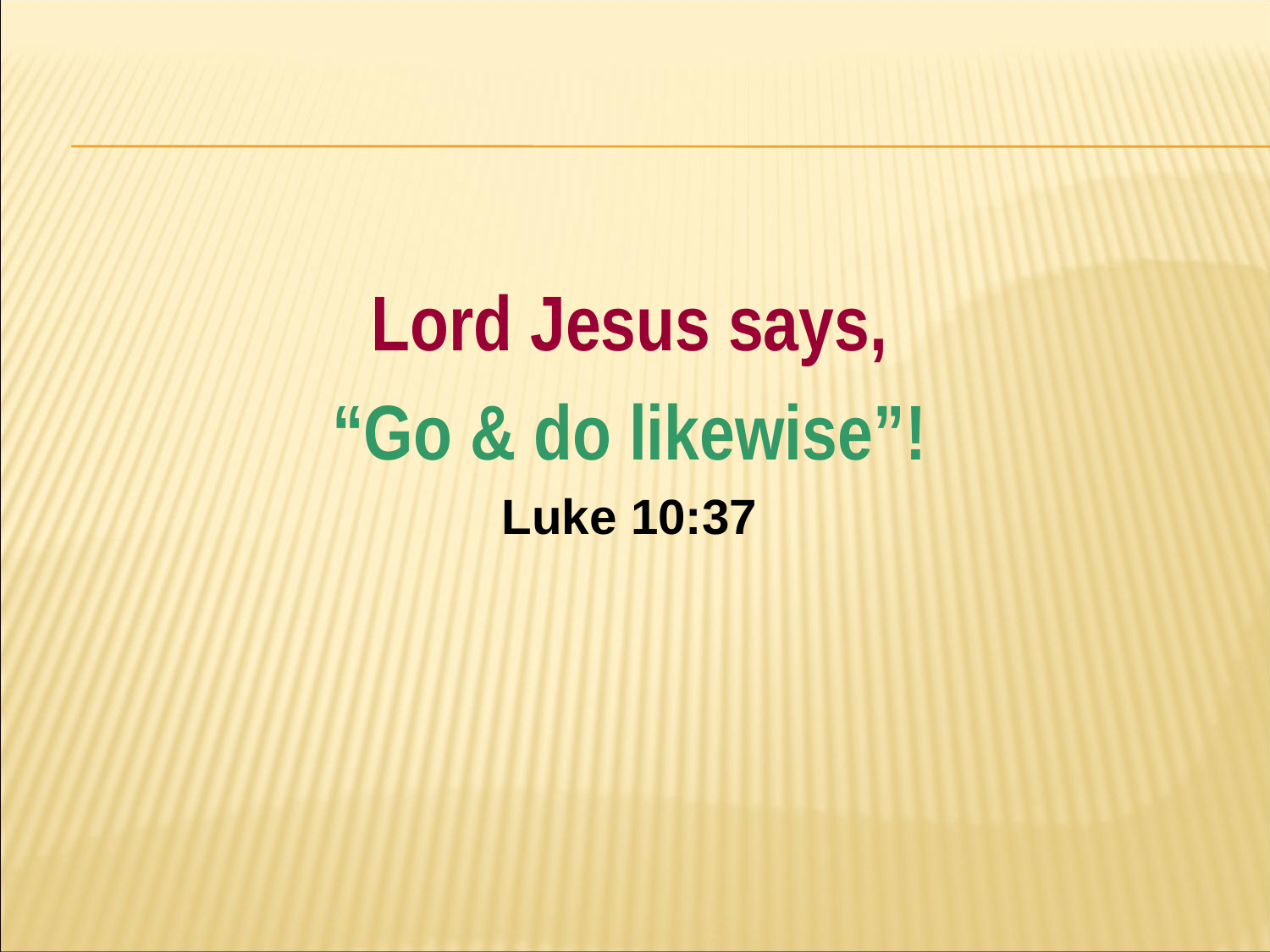

#

Lord Jesus says,
“Go & do likewise”!
Luke 10:37